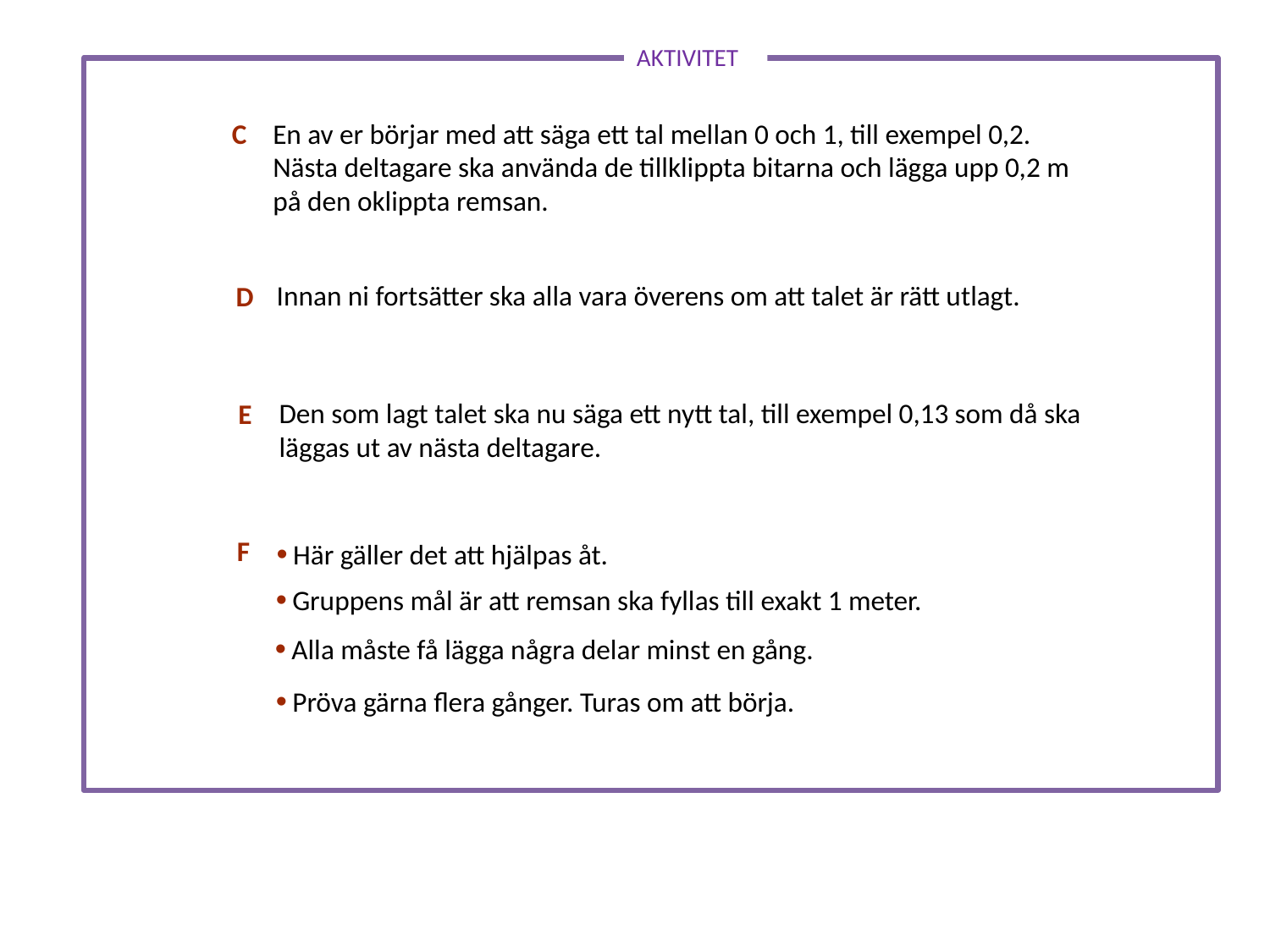

AKTIVITET

En av er börjar med att säga ett tal mellan 0 och 1, till exempel 0,2.
Nästa deltagare ska använda de tillklippta bitarna och lägga upp 0,2 m
på den oklippta remsan.
C
Innan ni fortsätter ska alla vara överens om att talet är rätt utlagt.
D
Den som lagt talet ska nu säga ett nytt tal, till exempel 0,13 som då ska
läggas ut av nästa deltagare.
E
F

Här gäller det att hjälpas åt.

Gruppens mål är att remsan ska fyllas till exakt 1 meter.

Alla måste få lägga några delar minst en gång.

Pröva gärna flera gånger. Turas om att börja.